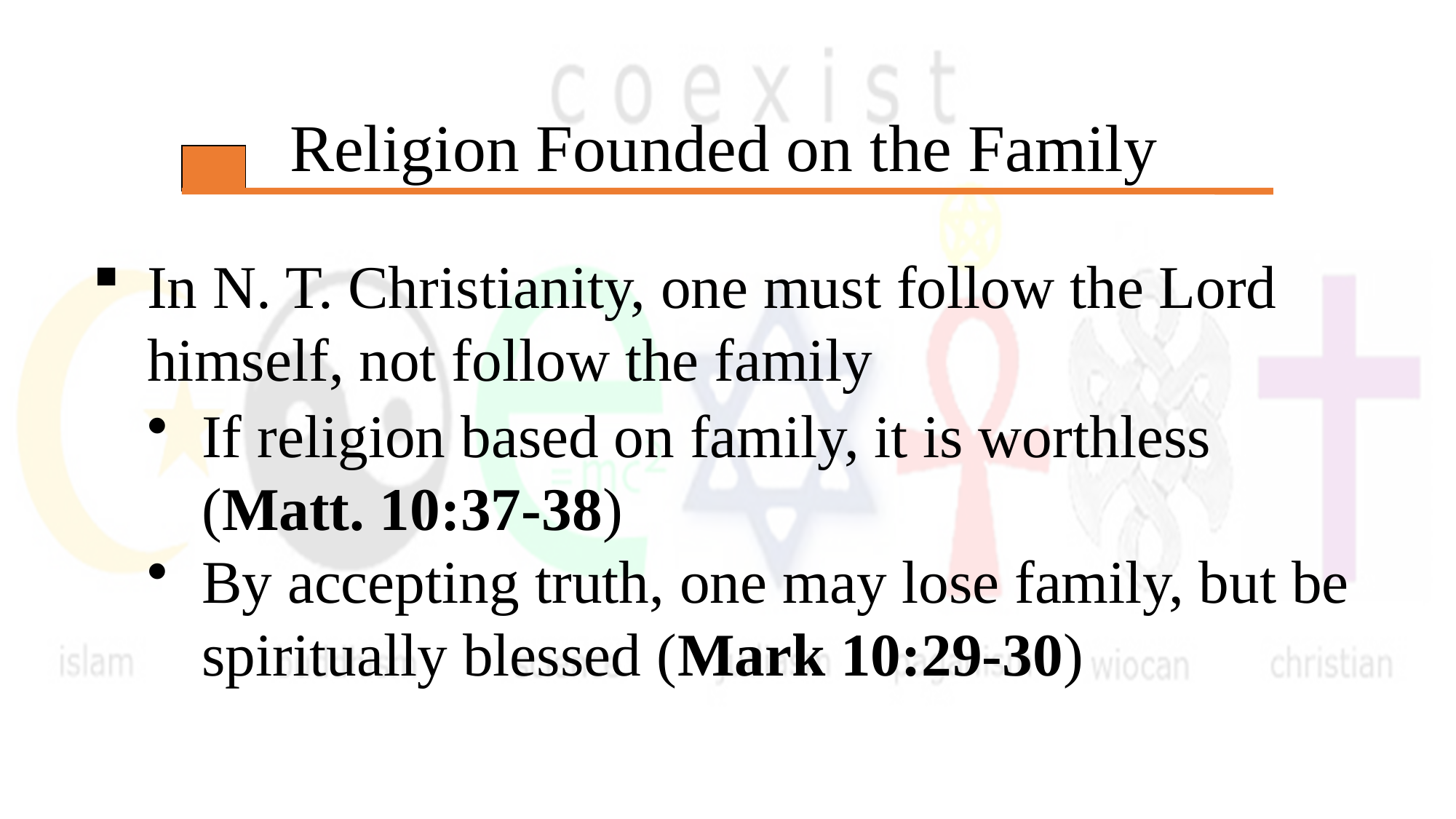

Religion Founded on the Family

In N. T. Christianity, one must follow the Lord himself, not follow the family
If religion based on family, it is worthless (Matt. 10:37-38)
By accepting truth, one may lose family, but be spiritually blessed (Mark 10:29-30)